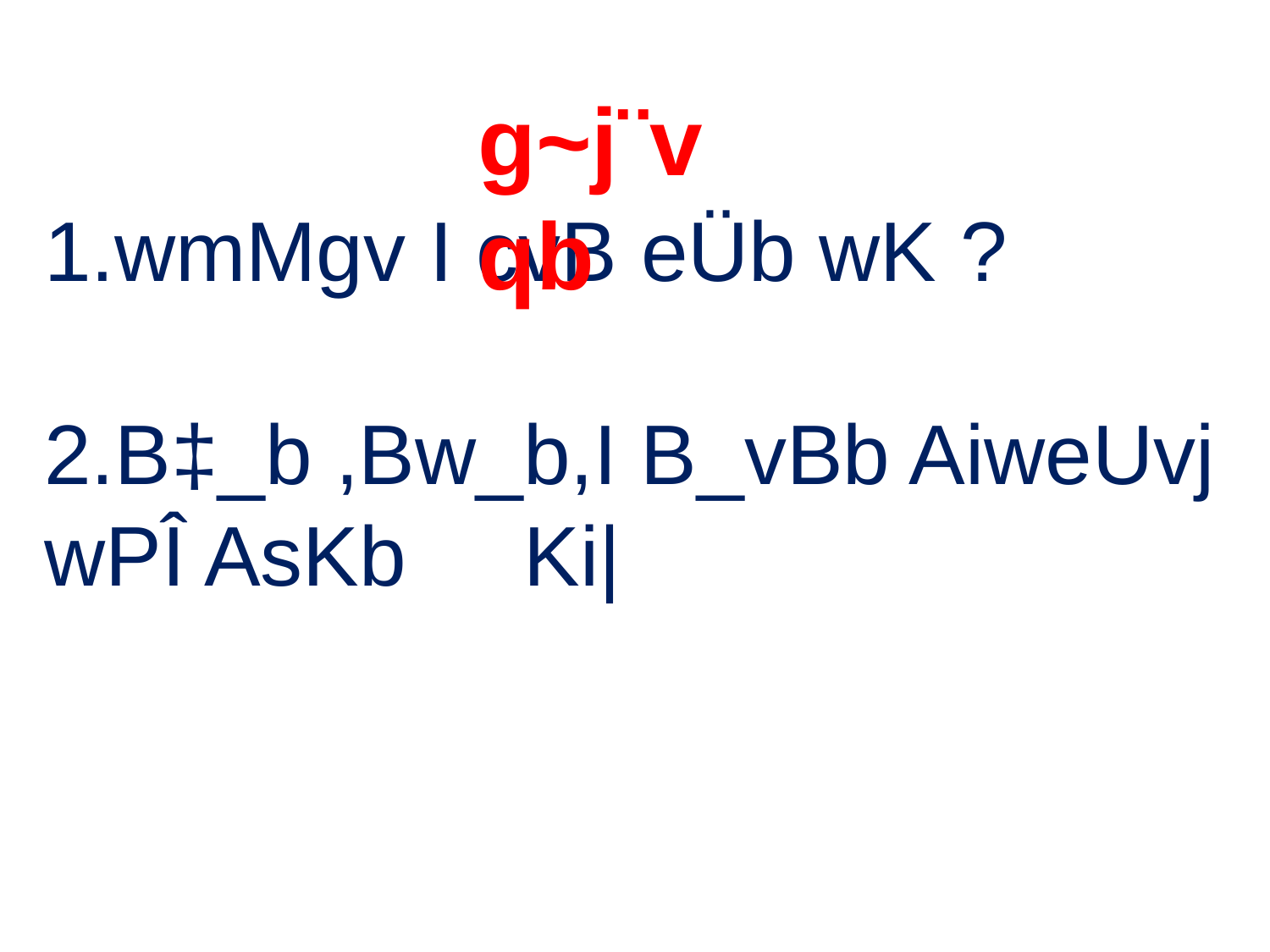

g~j¨vqb
1.wmMgv I cvB eÜb wK ?

2.B‡_b ,Bw_b,I B_vBb AiweUvj wPÎ AsKb     Ki|